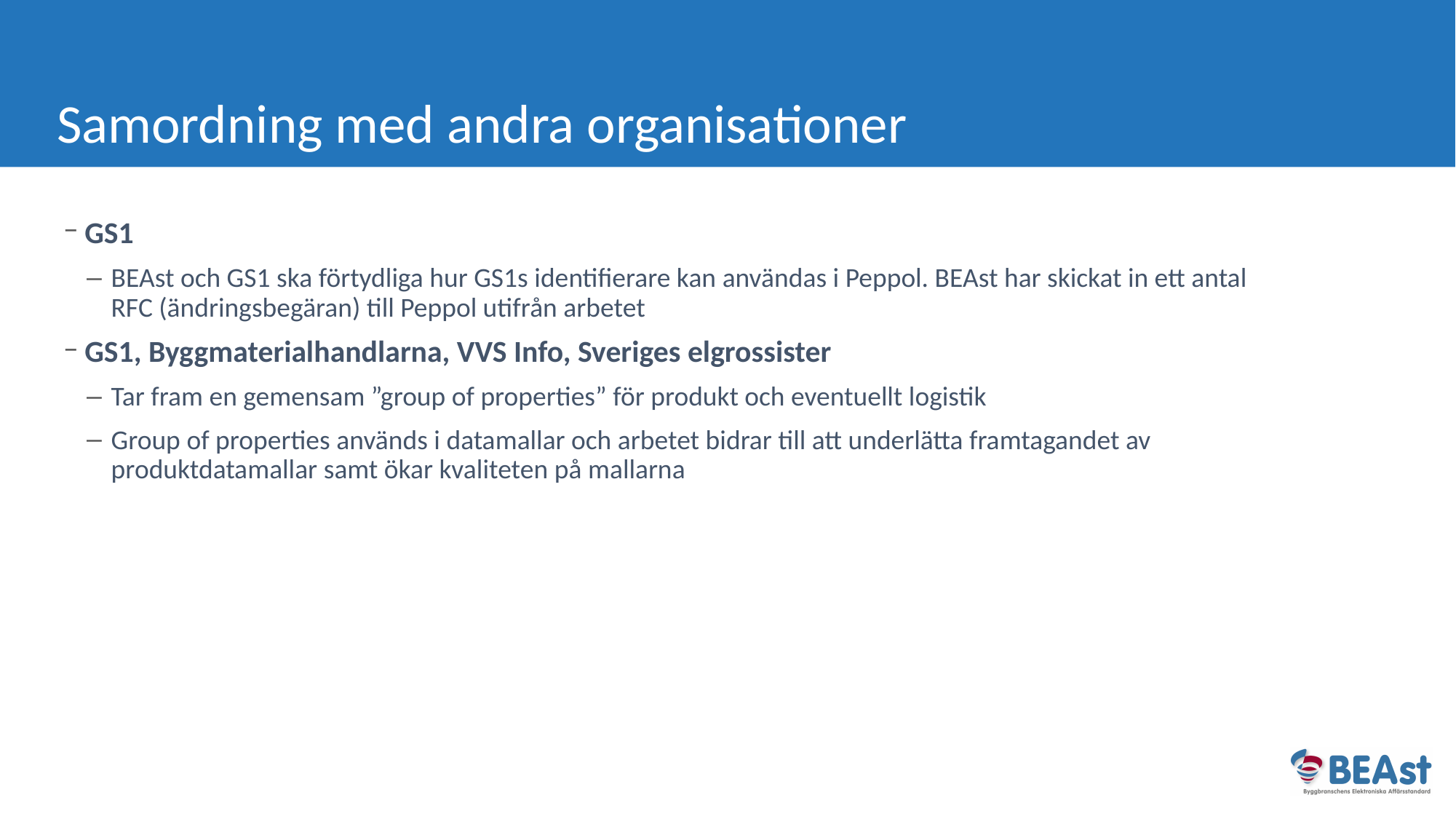

# Samordning med andra organisationer
GS1
BEAst och GS1 ska förtydliga hur GS1s identifierare kan användas i Peppol. BEAst har skickat in ett antal RFC (ändringsbegäran) till Peppol utifrån arbetet
GS1, Byggmaterialhandlarna, VVS Info, Sveriges elgrossister
Tar fram en gemensam ”group of properties” för produkt och eventuellt logistik
Group of properties används i datamallar och arbetet bidrar till att underlätta framtagandet av produktdatamallar samt ökar kvaliteten på mallarna